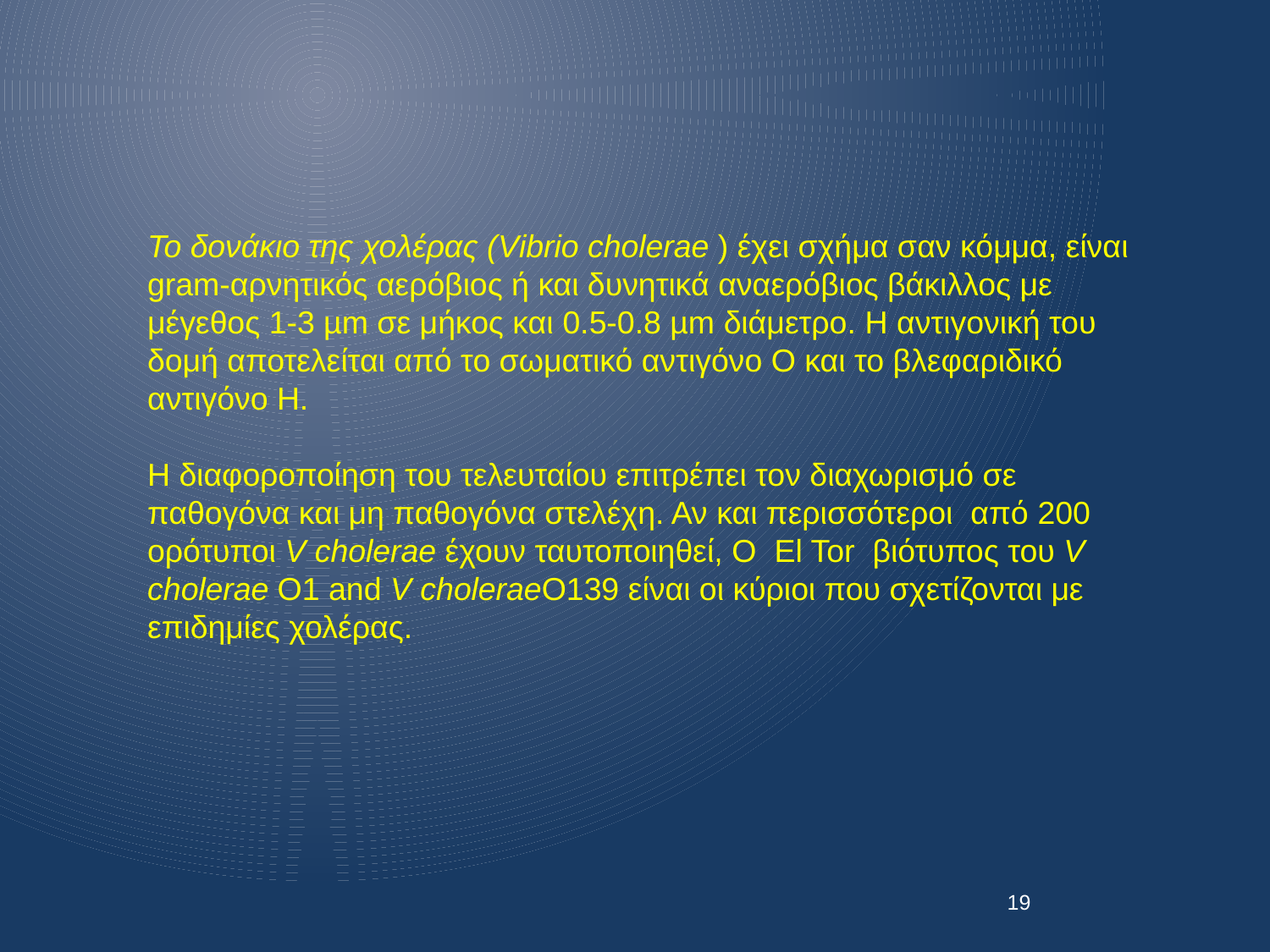

To δονάκιο της χολέρας (Vibrio cholerae ) έχει σχήμα σαν κόμμα, είναι gram-αρνητικός αερόβιος ή και δυνητικά αναερόβιος βάκιλλος με μέγεθος 1-3 µm σε μήκος και 0.5-0.8 µm διάμετρο. Η αντιγονική του δομή αποτελείται από το σωματικό αντιγόνο Ο και το βλεφαριδικό αντιγόνο H.

Η διαφοροποίηση του τελευταίου επιτρέπει τον διαχωρισμό σε παθογόνα και μη παθογόνα στελέχη. Αν και περισσότεροι  από 200 ορότυποι V cholerae έχουν ταυτοποιηθεί, Ο  El Tor  βιότυπος του V cholerae O1 and V choleraeO139 είναι οι κύριοι που σχετίζονται με επιδημίες χολέρας.

19